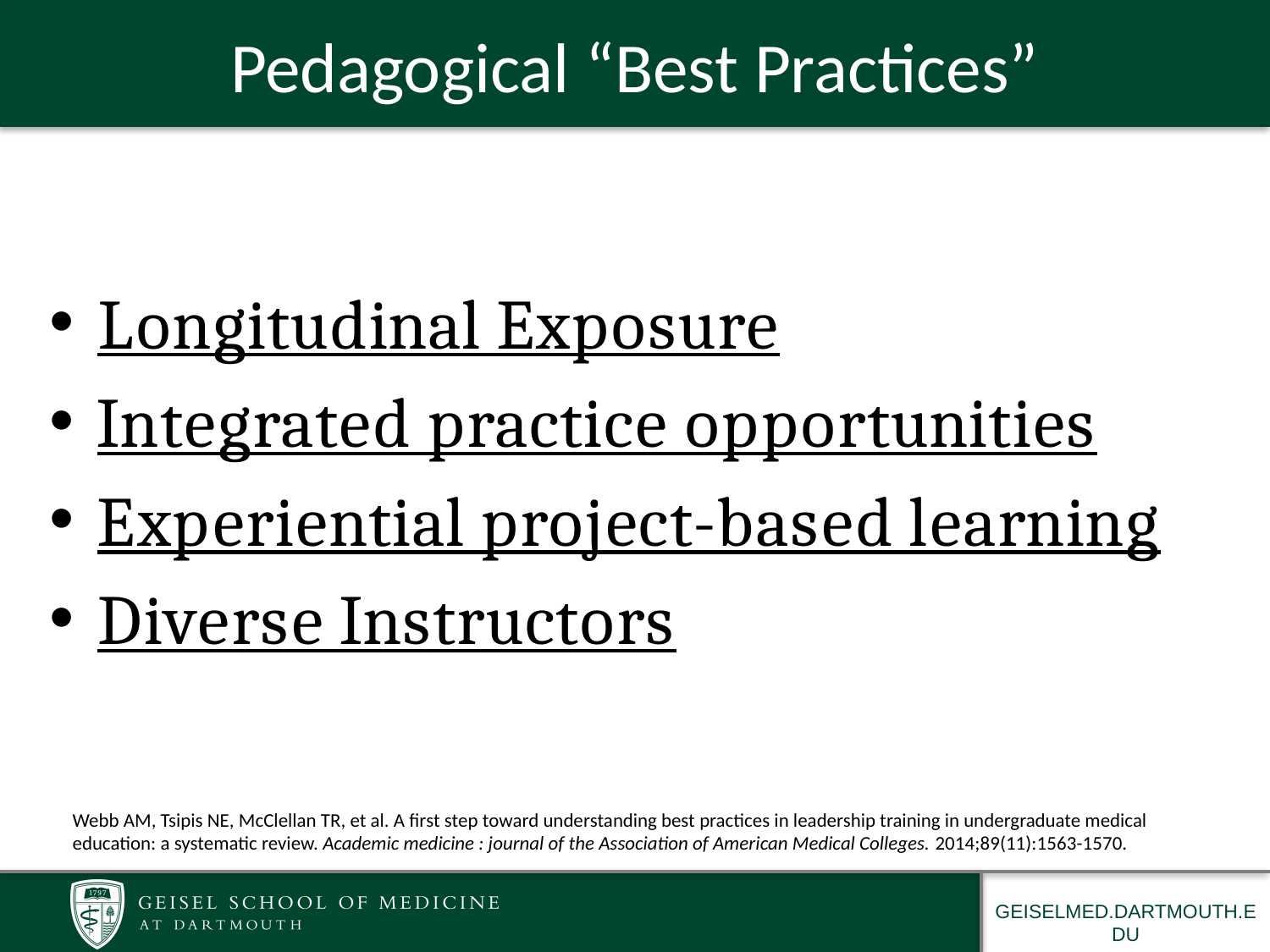

# Pedagogical “Best Practices”
Longitudinal Exposure
Integrated practice opportunities
Experiential project-based learning
Diverse Instructors
Webb AM, Tsipis NE, McClellan TR, et al. A first step toward understanding best practices in leadership training in undergraduate medical education: a systematic review. Academic medicine : journal of the Association of American Medical Colleges. 2014;89(11):1563-1570.